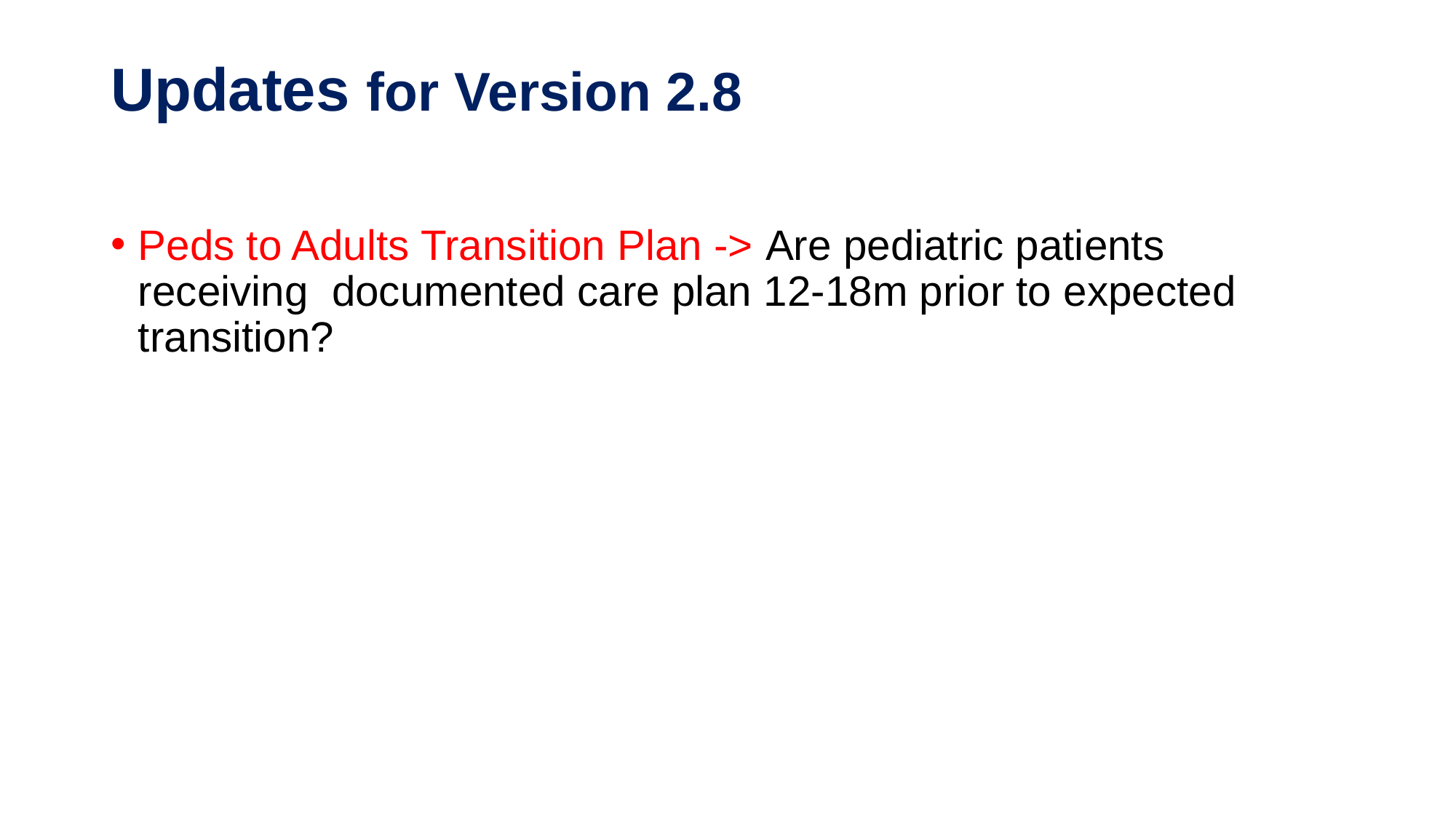

# Updates for Version 2.8
Peds to Adults Transition Plan -> Are pediatric patients receiving  documented care plan 12-18m prior to expected transition?